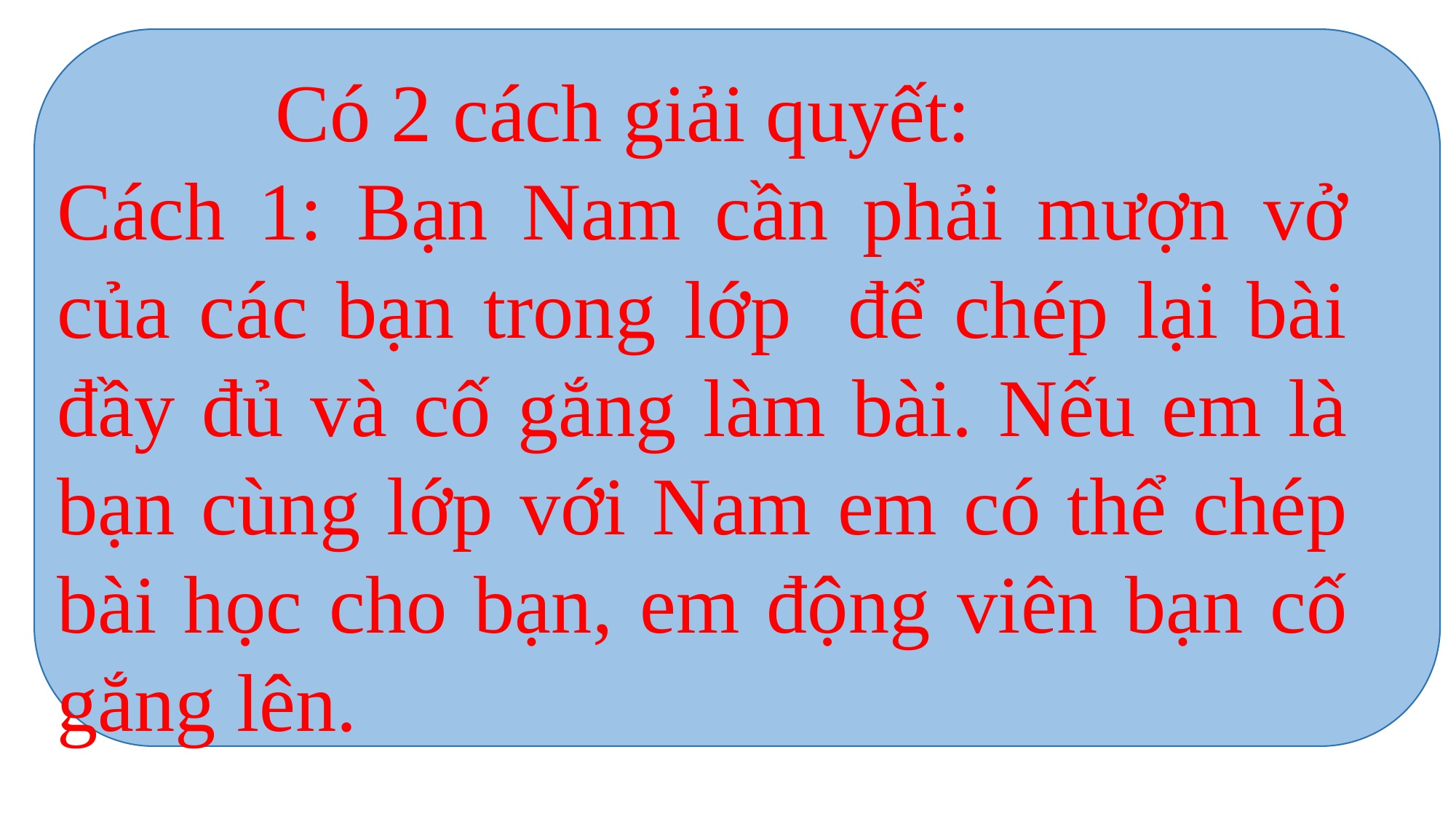

Có 2 cách giải quyết:
Cách 1: Bạn Nam cần phải mượn vở của các bạn trong lớp  để chép lại bài đầy đủ và cố gắng làm bài. Nếu em là bạn cùng lớp với Nam em có thể chép bài học cho bạn, em động viên bạn cố gắng lên.